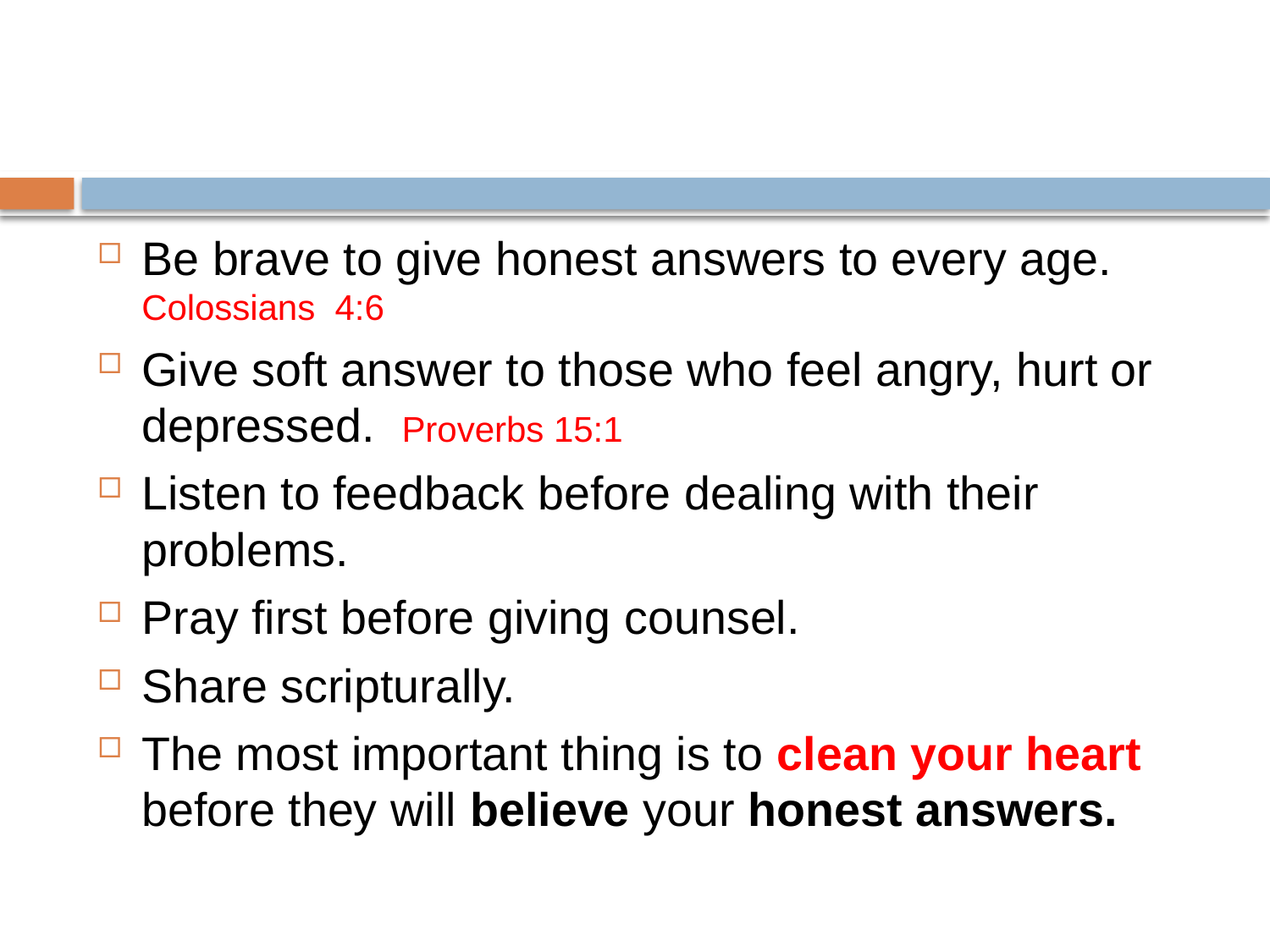

#
Be brave to give honest answers to every age. Colossians  4:6
Give soft answer to those who feel angry, hurt or depressed.  Proverbs 15:1
Listen to feedback before dealing with their problems.
Pray first before giving counsel.
Share scripturally.
The most important thing is to clean your heart before they will believe your honest answers.